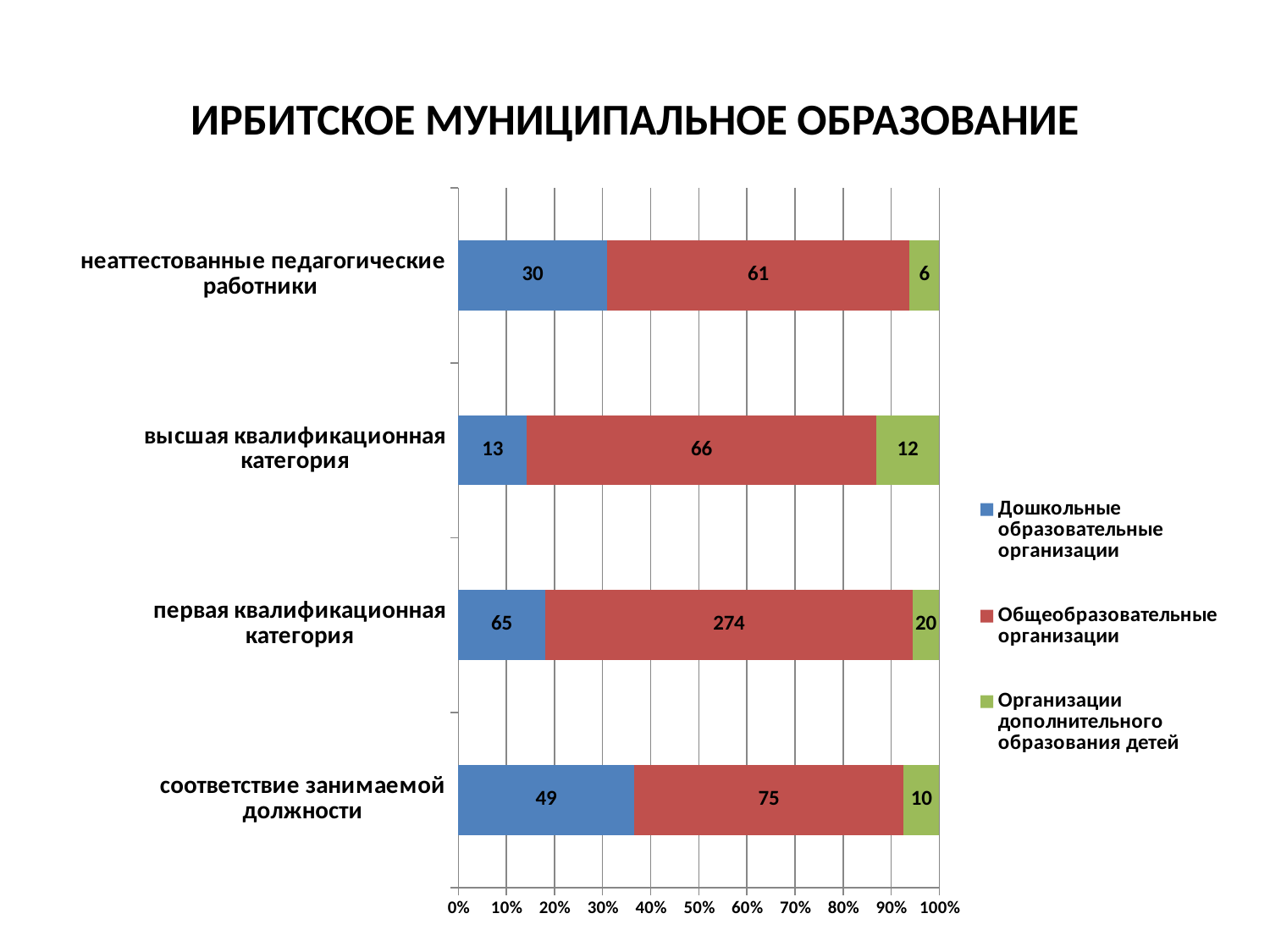

# ИРБИТСКОЕ МУНИЦИПАЛЬНОЕ ОБРАЗОВАНИЕ

### Chart

| Category | Дошкольные образовательные организации | Общеобразовательные организации | Организации дополнительного образования детей |
|---|---|---|---|
| соответствие занимаемой должности | 49.0 | 75.0 | 10.0 |
| первая квалификационная категория | 65.0 | 274.0 | 20.0 |
| высшая квалификационная категория | 13.0 | 66.0 | 12.0 |
|  неаттестованные педагогические работники | 30.0 | 61.0 | 6.0 |